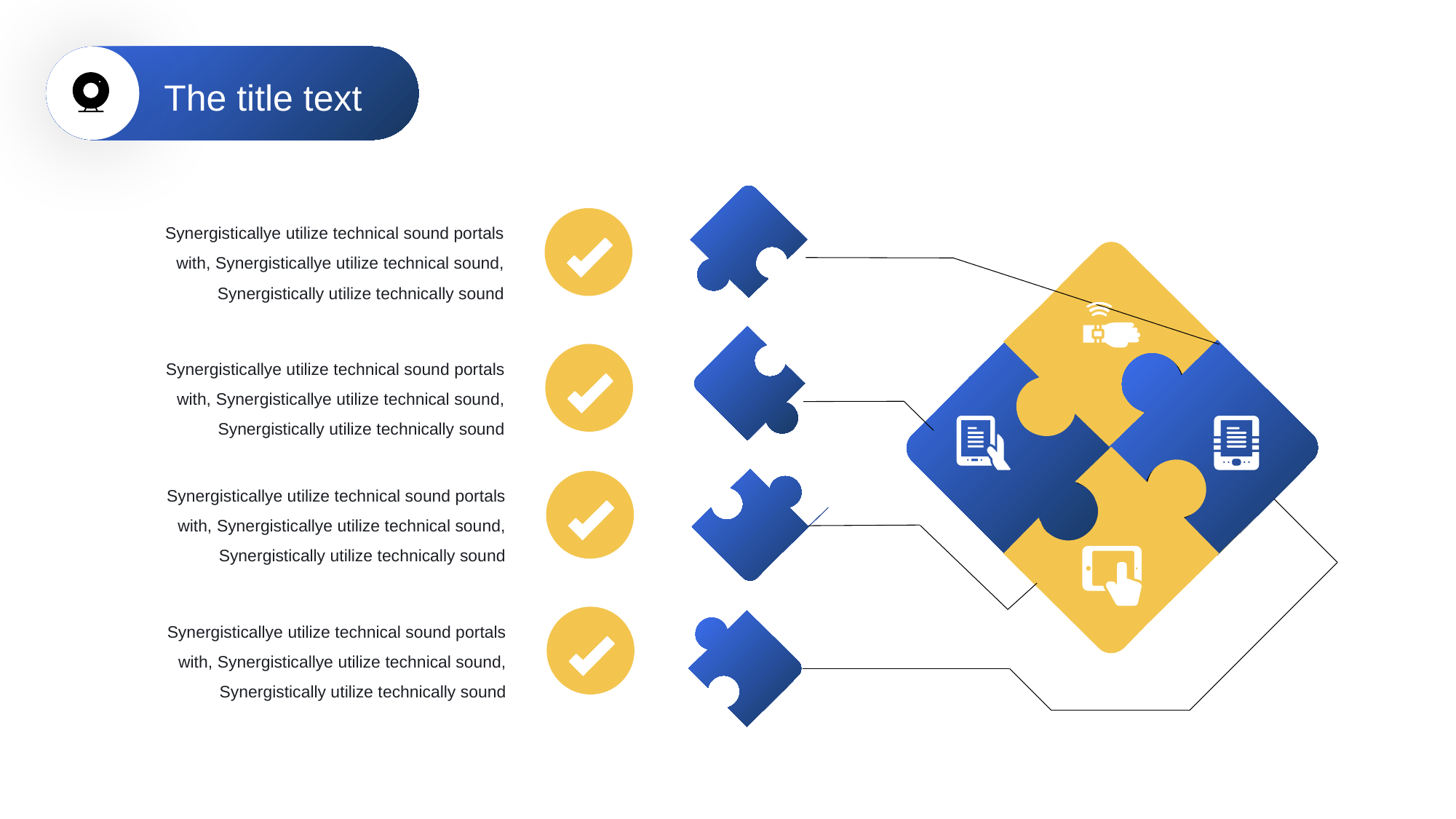

The title text

Synergisticallye utilize technical sound portals with, Synergisticallye utilize technical sound, Synergistically utilize technically sound

Synergisticallye utilize technical sound portals with, Synergisticallye utilize technical sound, Synergistically utilize technically sound

Synergisticallye utilize technical sound portals with, Synergisticallye utilize technical sound, Synergistically utilize technically sound

Synergisticallye utilize technical sound portals with, Synergisticallye utilize technical sound, Synergistically utilize technically sound